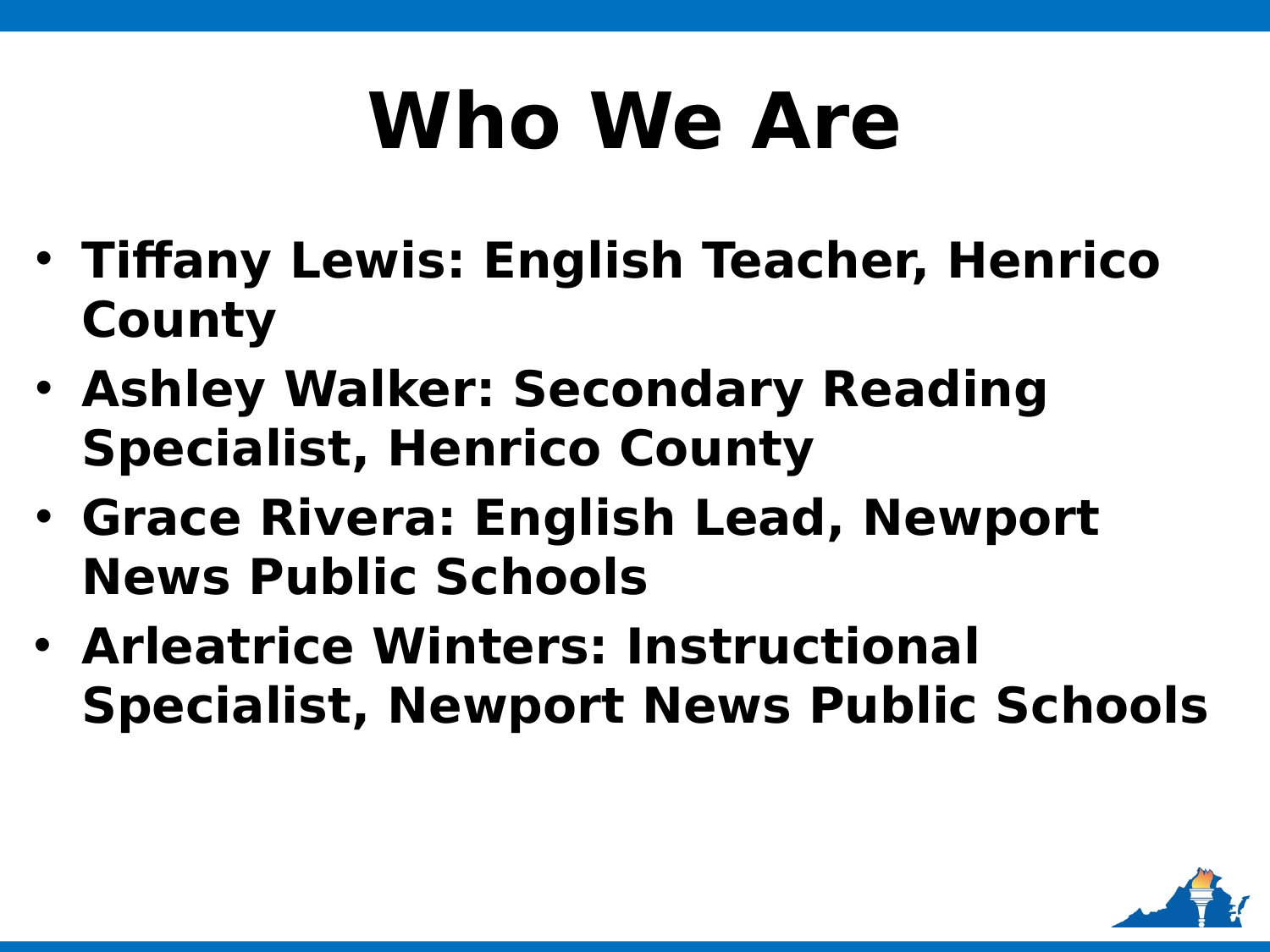

# Who We Are
Tiffany Lewis: English Teacher, Henrico County
Ashley Walker: Secondary Reading Specialist, Henrico County
Grace Rivera: English Lead, Newport News Public Schools
Arleatrice Winters: Instructional Specialist, Newport News Public Schools